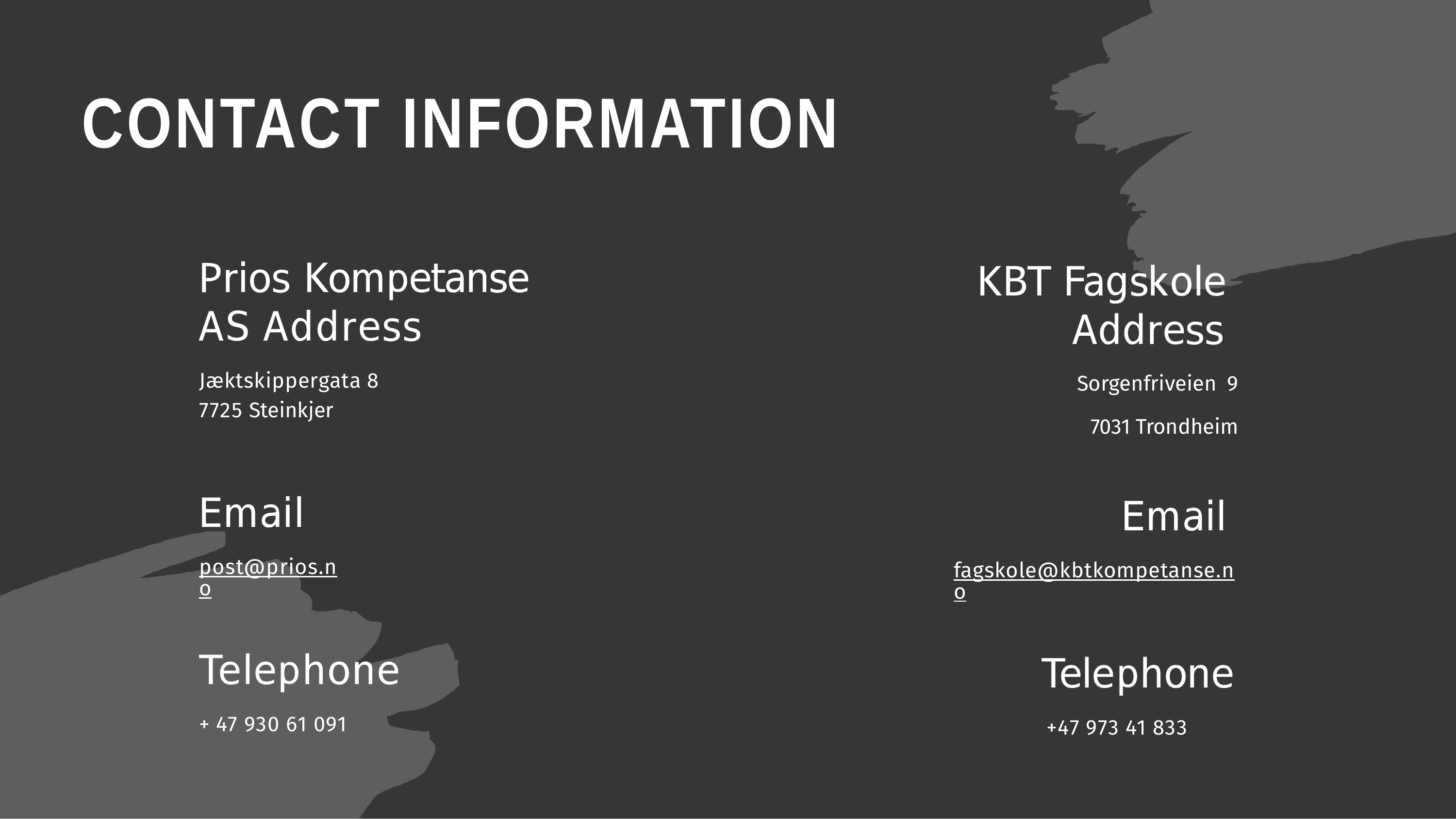

# CONTACT INFORMATION
Prios Kompetanse AS Address
Jæktskippergata 8
7725 Steinkjer
KBT Fagskole
Address
Sorgenfriveien  9
7031 Trondheim
Email
post@prios.no
Email
fagskole@kbtkompetanse.no

Telephone
+ 47 930 61 091
Telephone
   +47 973 41 833